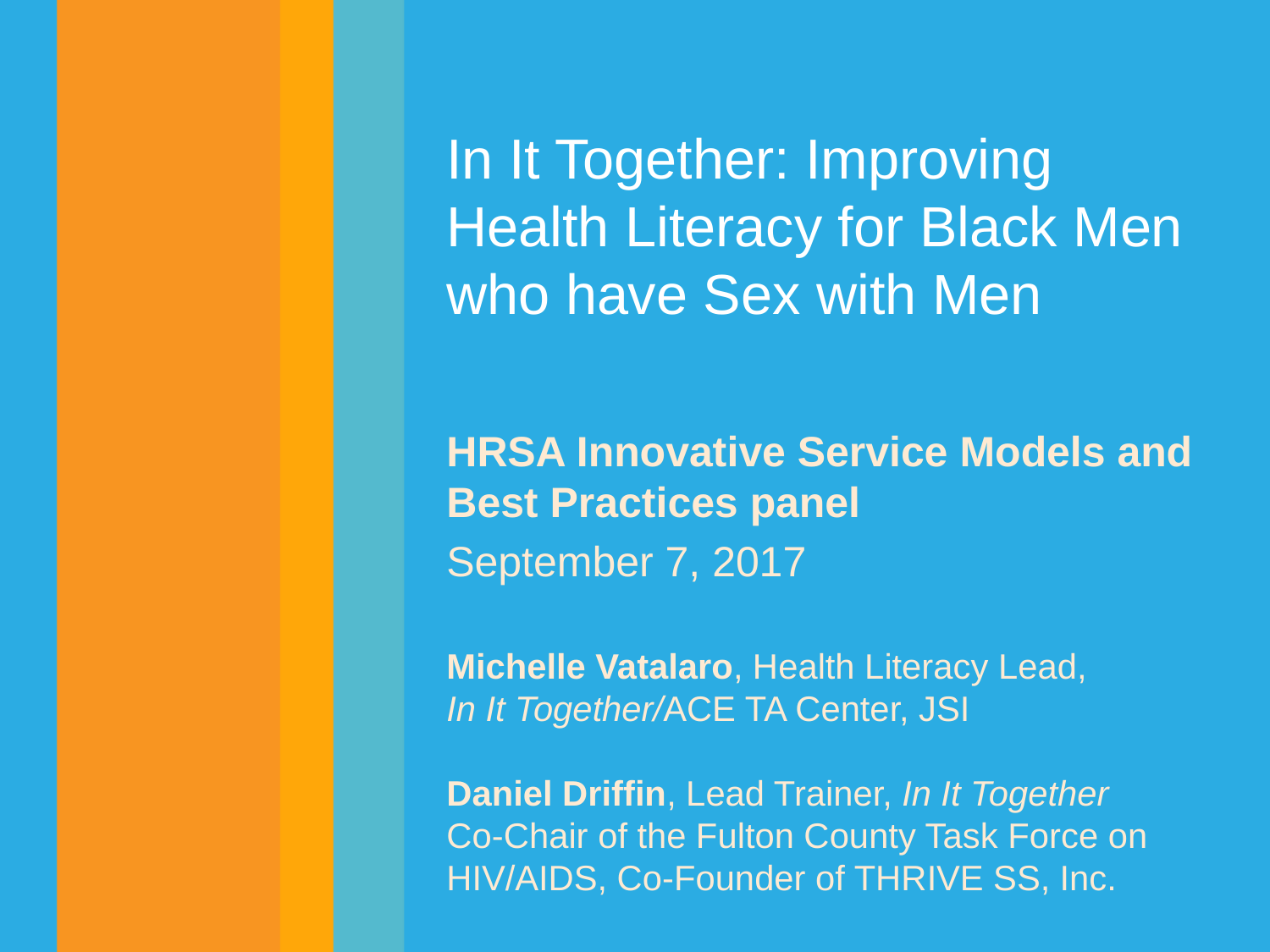

# In It Together: Improving Health Literacy for Black Men who have Sex with Men
HRSA Innovative Service Models and Best Practices panel
September 7, 2017

Michelle Vatalaro, Health Literacy Lead,
In It Together/ACE TA Center, JSI

Daniel Driffin, Lead Trainer, In It Together
Co-Chair of the Fulton County Task Force on HIV/AIDS, Co-Founder of THRIVE SS, Inc.